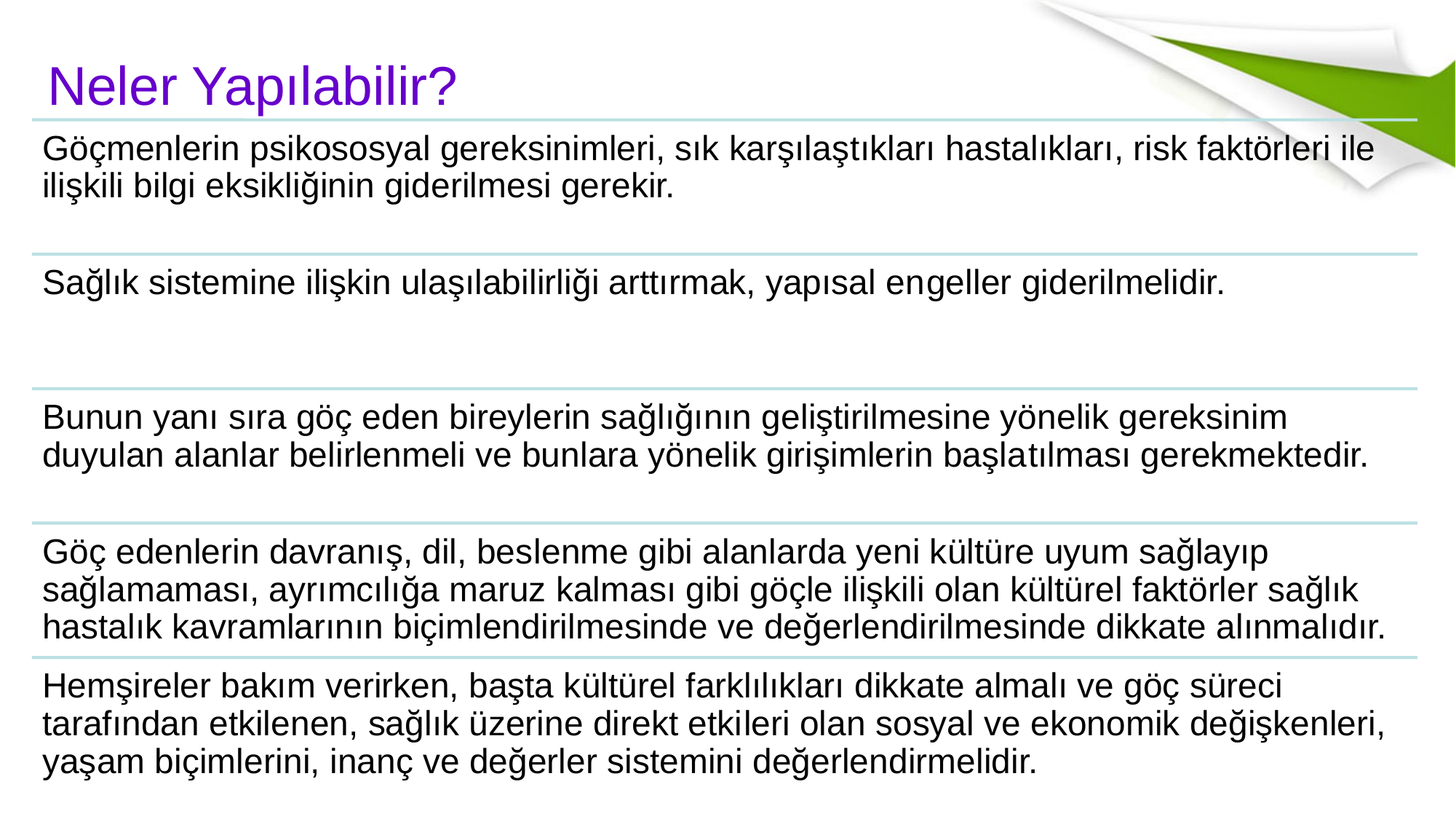

# Neler Yapılabilir?
Göçmenlerin psikososyal gereksinimleri, sık karşılaş­tıkları hastalıkları, risk faktörleri ile ilişkili bilgi eksikliğinin giderilmesi gerekir.
Sağlık sistemine ilişkin ulaşılabilirliği arttırmak, yapısal en­geller giderilmelidir.
Bunun yanı sıra göç eden bireylerin sağlığının geliştirilmesine yönelik gereksinim duyulan alanlar belirlenmeli ve bunlara yönelik girişimlerin başla­tılması gerekmektedir.
Göç edenlerin davranış, dil, bes­lenme gibi alanlarda yeni kültüre uyum sağlayıp sağlamaması, ayrımcılığa maruz kalması gibi göçle ilişkili olan kültürel faktörler sağlık hastalık kavramlarının biçimlendirilmesinde ve değerlendirilmesinde dikkate alınmalıdır.
Hemşireler bakım verirken, başta kültürel farklılıkları dikkate almalı ve göç süreci tarafından etkilenen, sağlık üzerine direkt etki­leri olan sosyal ve ekonomik değişkenleri, yaşam biçimle­rini, inanç ve değerler sistemini değerlendirmelidir.